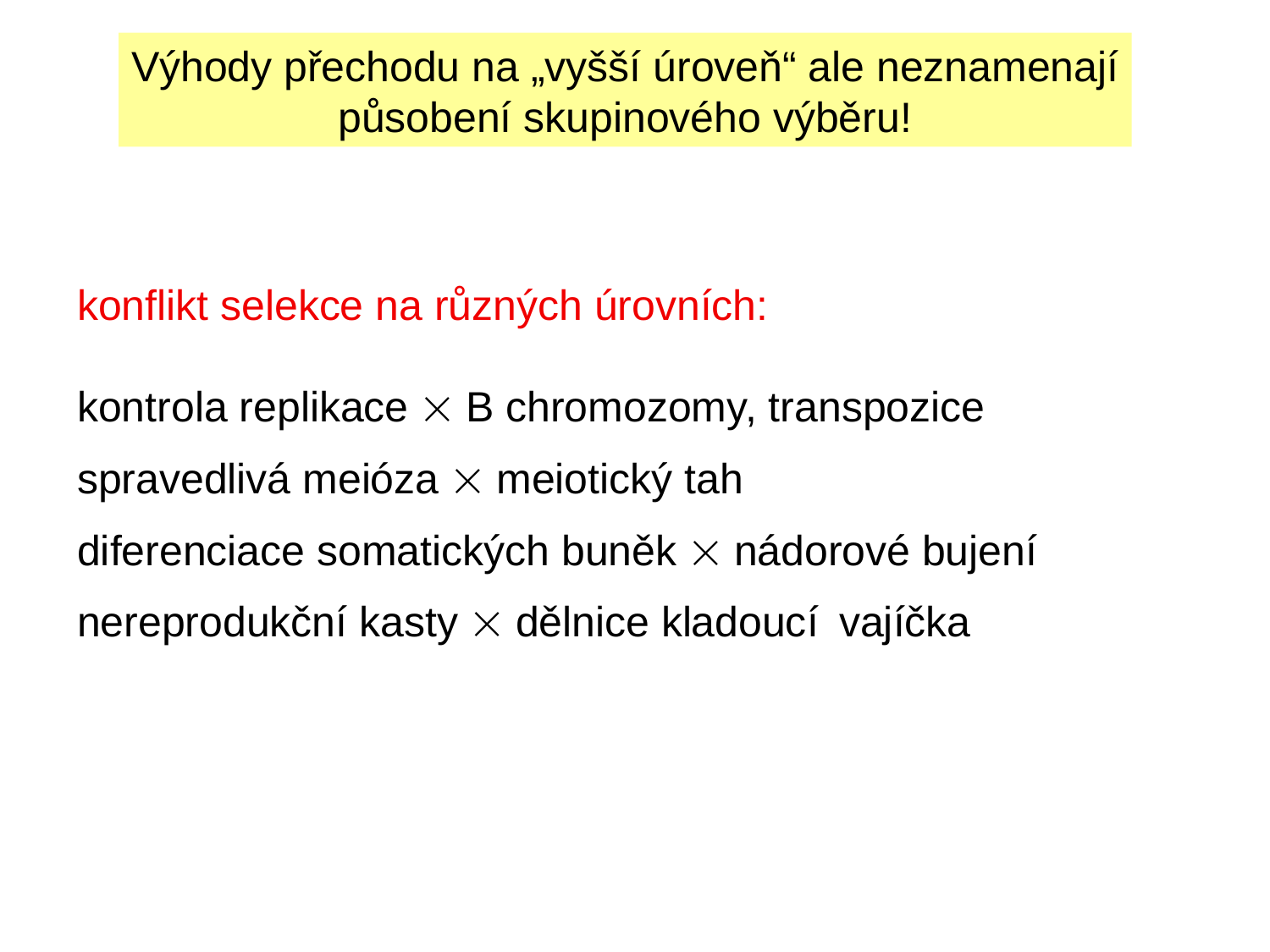

Výhody přechodu na „vyšší úroveň“ ale neznamenají
působení skupinového výběru!
konflikt selekce na různých úrovních:
kontrola replikace × B chromozomy, transpozice
spravedlivá meióza × meiotický tah
diferenciace somatických buněk × nádorové bujení
nereprodukční kasty × dělnice kladoucí 	vajíčka